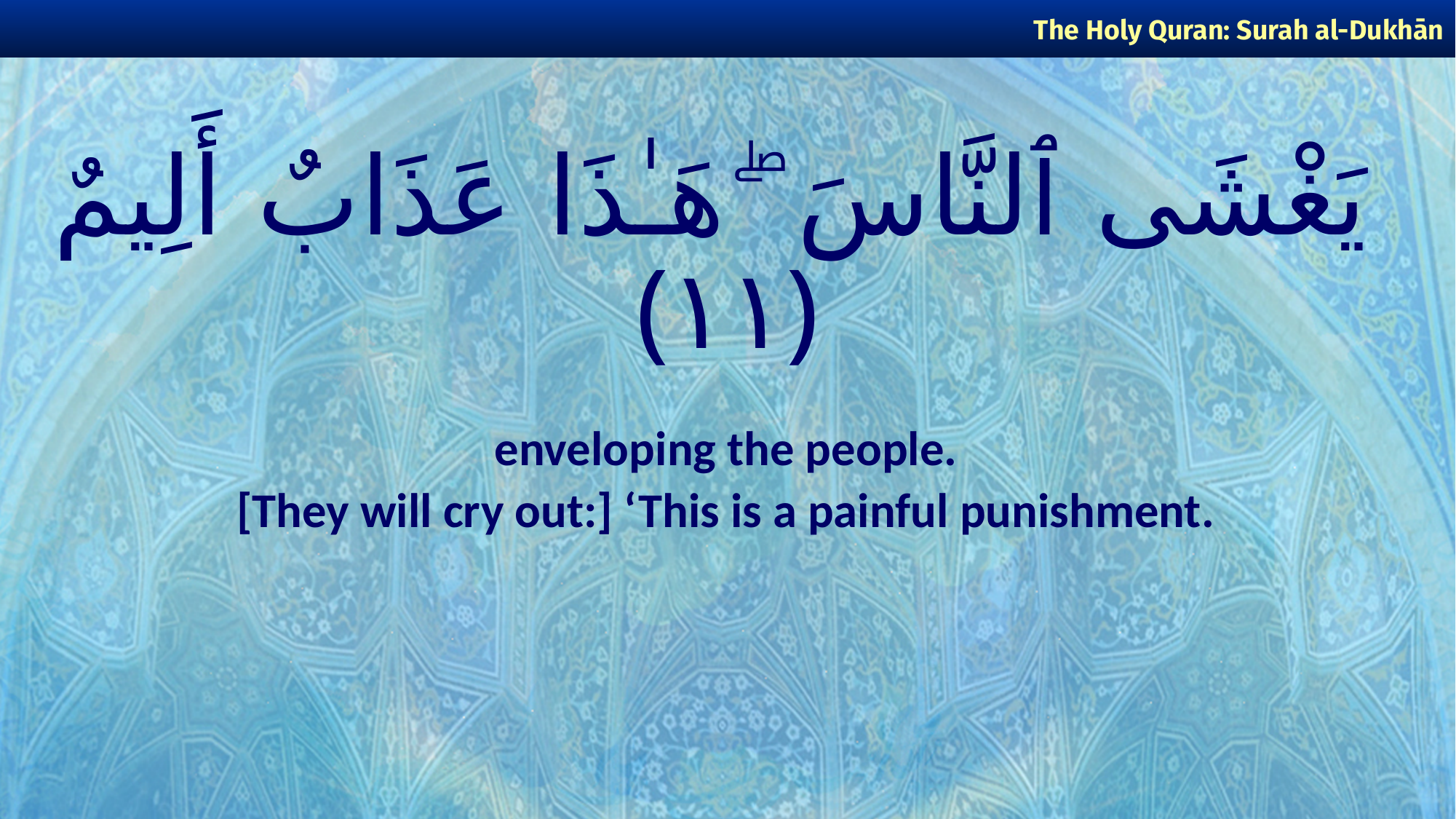

The Holy Quran: Surah al-Dukhān
# يَغْشَى ٱلنَّاسَ ۖ هَـٰذَا عَذَابٌ أَلِيمٌ ﴿١١﴾
enveloping the people.
[They will cry out:] ‘This is a painful punishment.